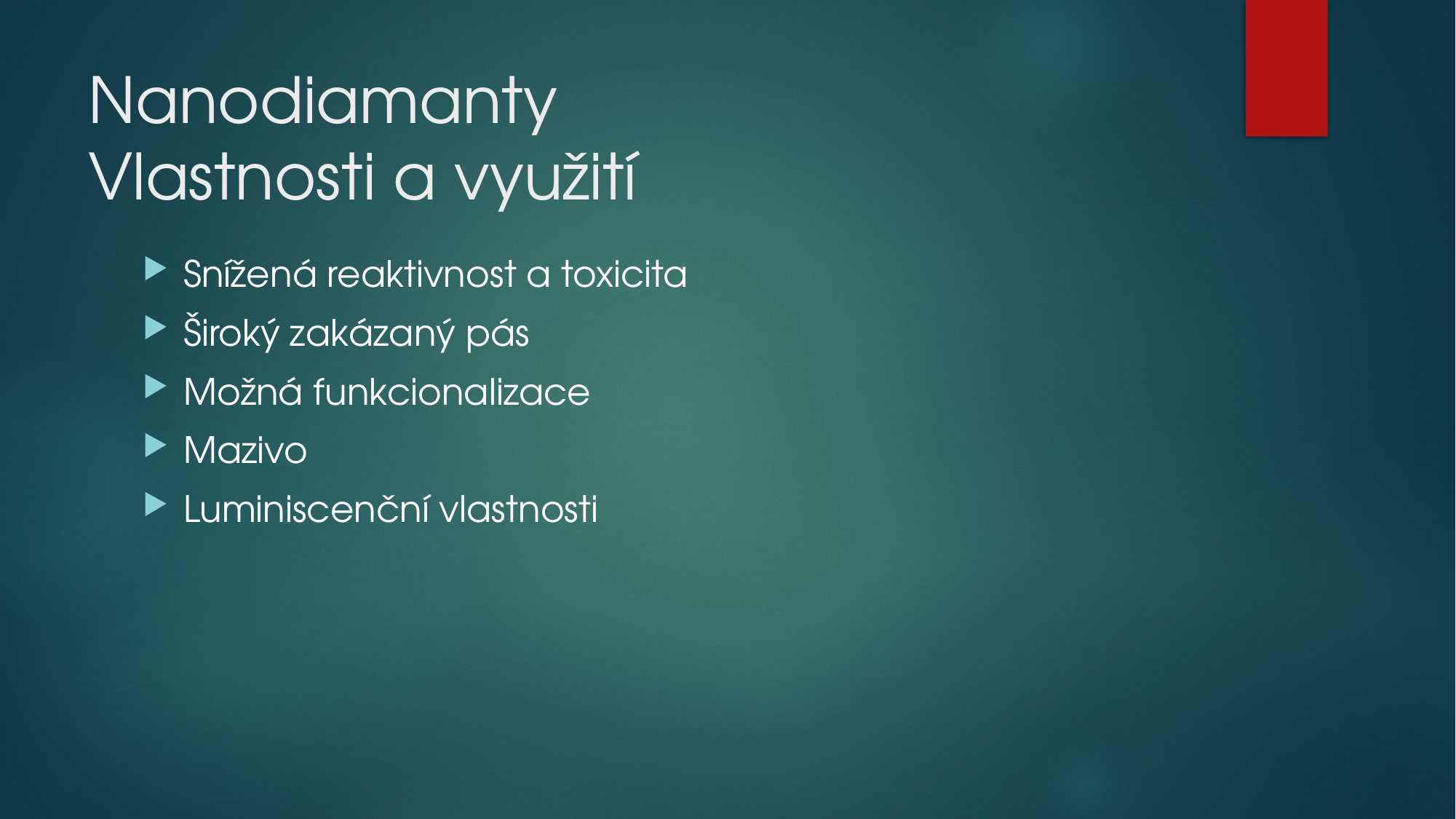

# Nanodiamanty Vlastnosti a využití
Snížená reaktivnost a toxicita
Široký zakázaný pás
Možná funkcionalizace
Mazivo
Luminiscenční vlastnosti